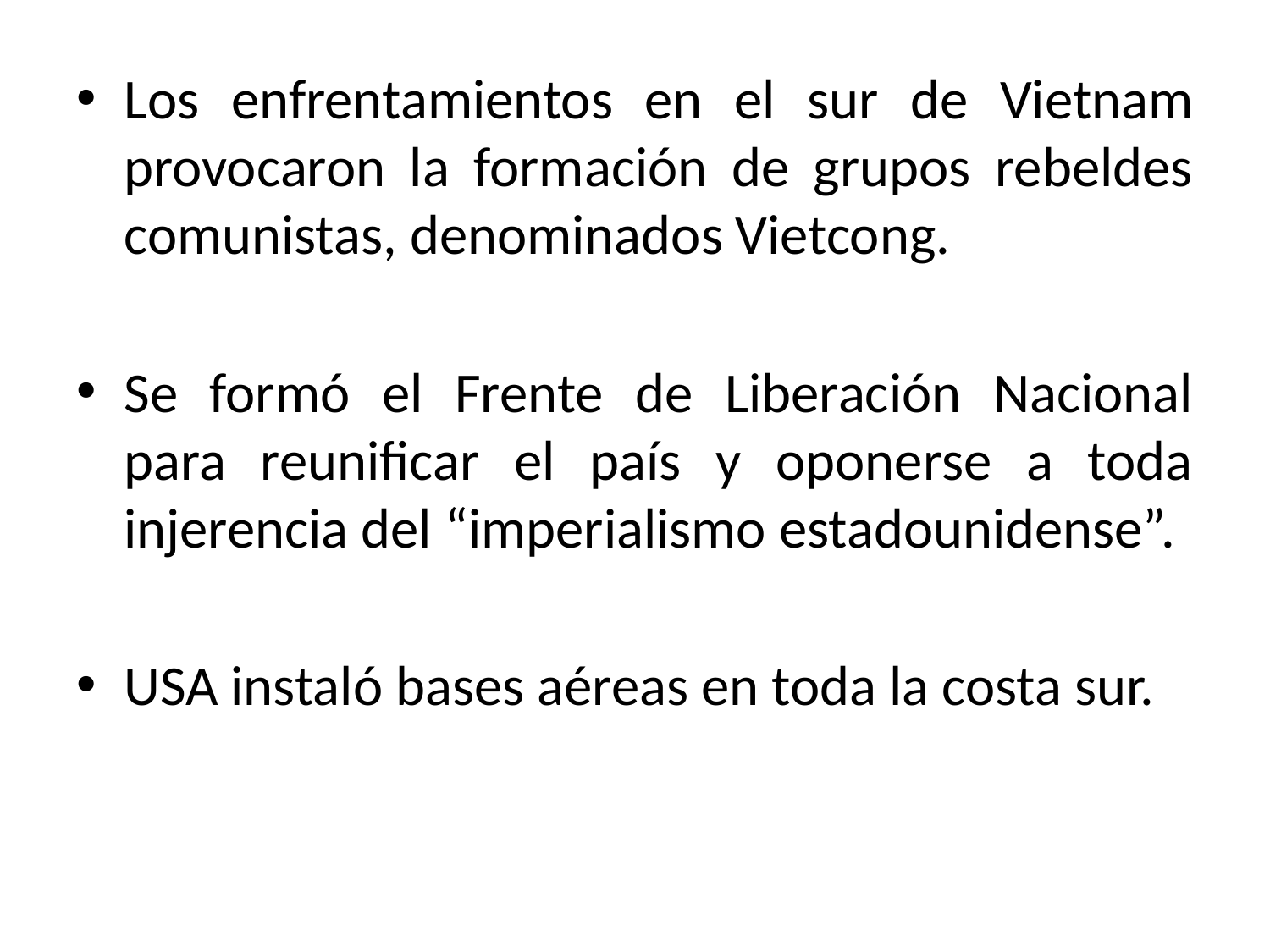

Los enfrentamientos en el sur de Vietnam provocaron la formación de grupos rebeldes comunistas, denominados Vietcong.

Se formó el Frente de Liberación Nacional para reunificar el país y oponerse a toda injerencia del “imperialismo estadounidense”.

USA instaló bases aéreas en toda la costa sur.